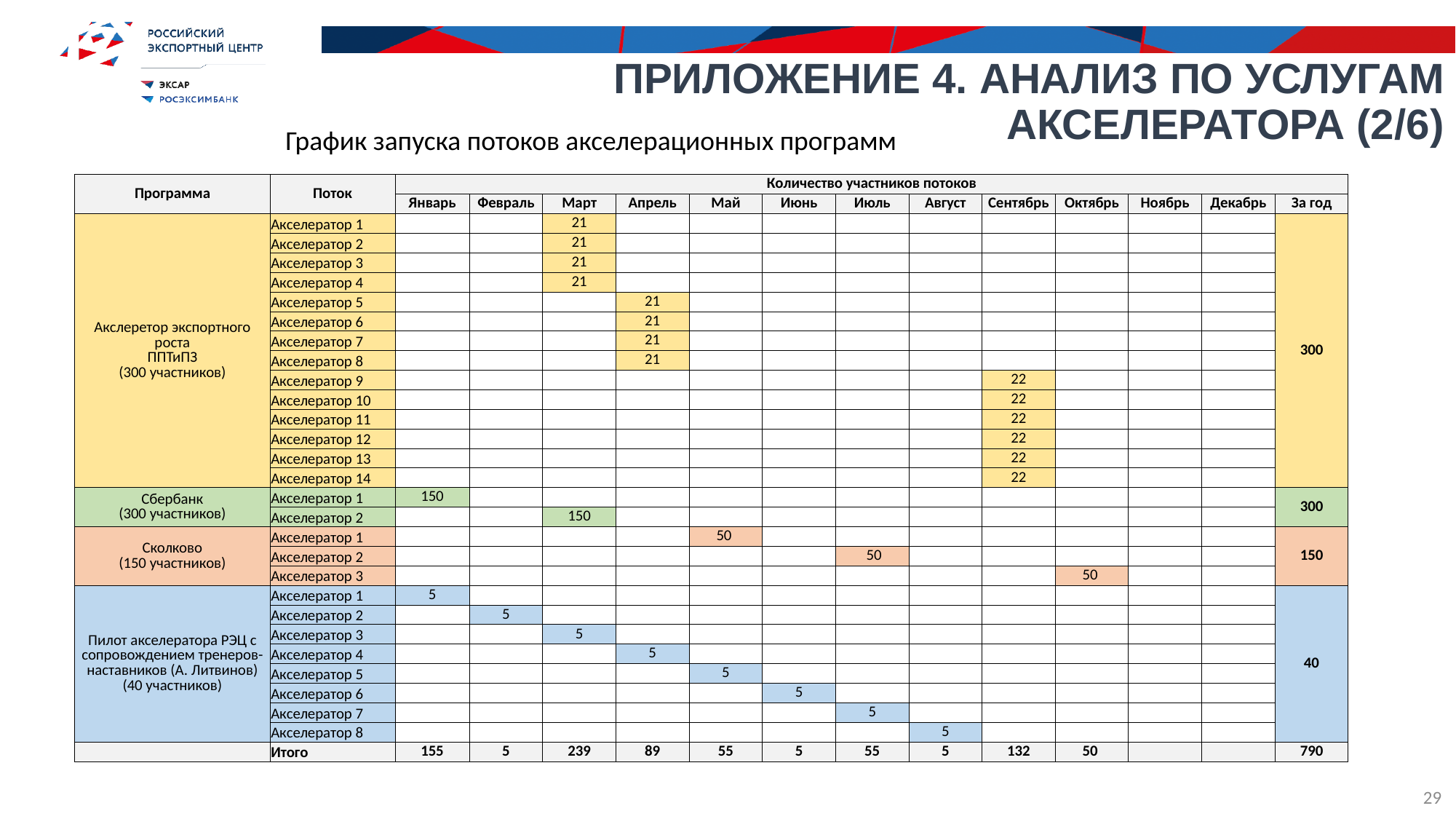

Приложение 4. Анализ по услугам акселератора (2/6)

4
График запуска потоков акселерационных программ
| Программа | Поток | Количество участников потоков |  |  |  |  |  |  |  |  |  |  |  |  |
| --- | --- | --- | --- | --- | --- | --- | --- | --- | --- | --- | --- | --- | --- | --- |
|  |  | Январь | Февраль | Март | Апрель | Май | Июнь | Июль | Август | Сентябрь | Октябрь | Ноябрь | Декабрь | За год |
| Акслеретор экспортного роста ППТиПЗ (300 участников) | Акселератор 1 |  |  | 21 |  |  |  |  |  |  |  |  |  | 300 |
|  | Акселератор 2 |  |  | 21 |  |  |  |  |  |  |  |  |  |  |
|  | Акселератор 3 |  |  | 21 |  |  |  |  |  |  |  |  |  |  |
|  | Акселератор 4 |  |  | 21 |  |  |  |  |  |  |  |  |  |  |
|  | Акселератор 5 |  |  |  | 21 |  |  |  |  |  |  |  |  |  |
|  | Акселератор 6 |  |  |  | 21 |  |  |  |  |  |  |  |  |  |
|  | Акселератор 7 |  |  |  | 21 |  |  |  |  |  |  |  |  |  |
|  | Акселератор 8 |  |  |  | 21 |  |  |  |  |  |  |  |  |  |
|  | Акселератор 9 |  |  |  |  |  |  |  |  | 22 |  |  |  |  |
|  | Акселератор 10 |  |  |  |  |  |  |  |  | 22 |  |  |  |  |
|  | Акселератор 11 |  |  |  |  |  |  |  |  | 22 |  |  |  |  |
|  | Акселератор 12 |  |  |  |  |  |  |  |  | 22 |  |  |  |  |
|  | Акселератор 13 |  |  |  |  |  |  |  |  | 22 |  |  |  |  |
|  | Акселератор 14 |  |  |  |  |  |  |  |  | 22 |  |  |  |  |
| Сбербанк (300 участников) | Акселератор 1 | 150 |  |  |  |  |  |  |  |  |  |  |  | 300 |
|  | Акселератор 2 |  |  | 150 |  |  |  |  |  |  |  |  |  |  |
| Сколково (150 участников) | Акселератор 1 |  |  |  |  | 50 |  |  |  |  |  |  |  | 150 |
|  | Акселератор 2 |  |  |  |  |  |  | 50 |  |  |  |  |  |  |
|  | Акселератор 3 |  |  |  |  |  |  |  |  |  | 50 |  |  |  |
| Пилот акселератора РЭЦ с сопровождением тренеров-наставников (А. Литвинов) (40 участников) | Акселератор 1 | 5 |  |  |  |  |  |  |  |  |  |  |  | 40 |
|  | Акселератор 2 |  | 5 |  |  |  |  |  |  |  |  |  |  |  |
|  | Акселератор 3 |  |  | 5 |  |  |  |  |  |  |  |  |  |  |
|  | Акселератор 4 |  |  |  | 5 |  |  |  |  |  |  |  |  |  |
|  | Акселератор 5 |  |  |  |  | 5 |  |  |  |  |  |  |  |  |
|  | Акселератор 6 |  |  |  |  |  | 5 |  |  |  |  |  |  |  |
|  | Акселератор 7 |  |  |  |  |  |  | 5 |  |  |  |  |  |  |
|  | Акселератор 8 |  |  |  |  |  |  |  | 5 |  |  |  |  |  |
|  | Итого | 155 | 5 | 239 | 89 | 55 | 5 | 55 | 5 | 132 | 50 |  |  | 790 |
29